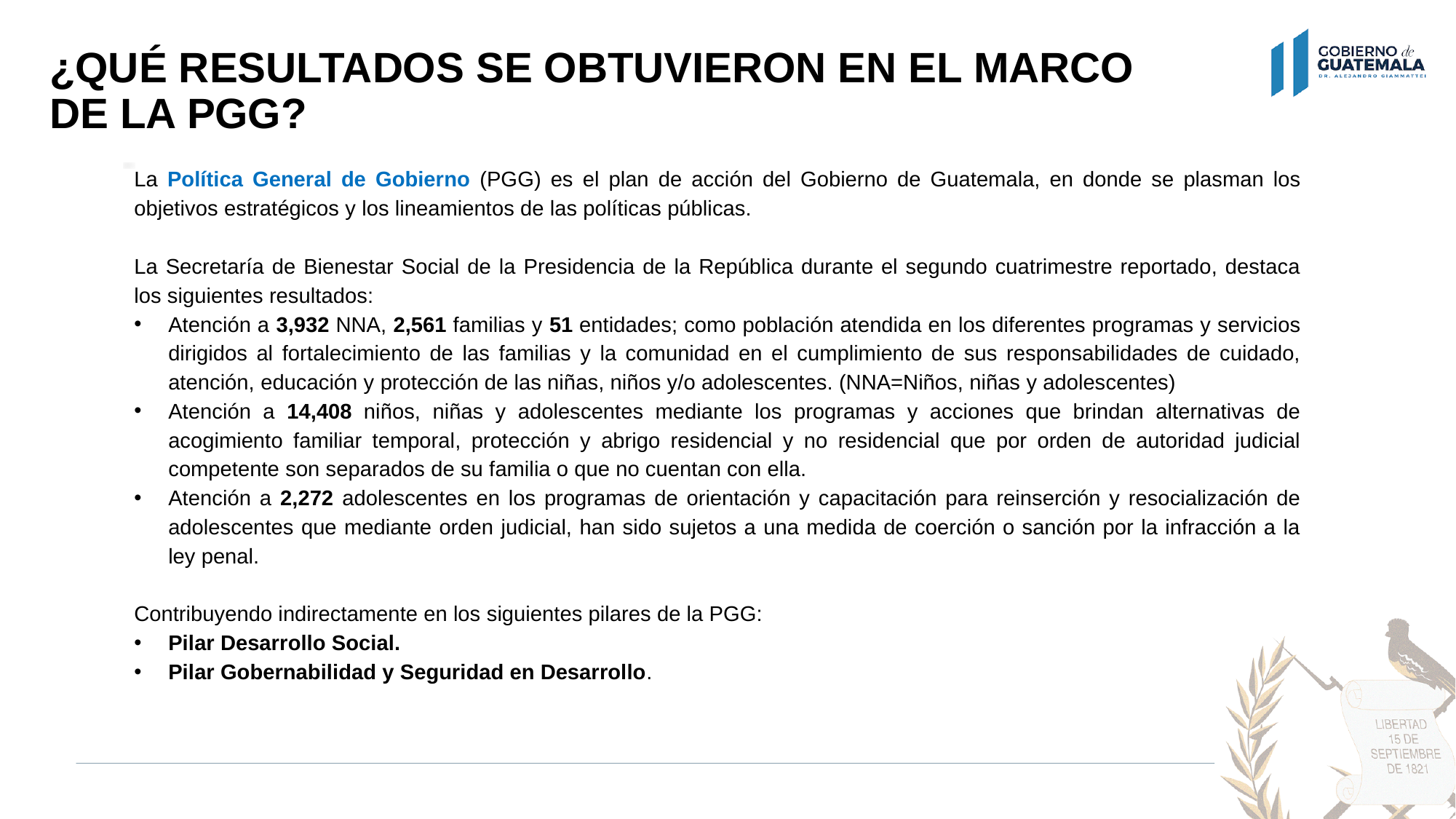

# ¿QUÉ RESULTADOS SE OBTUVIERON EN EL MARCO DE LA PGG?
La Política General de Gobierno (PGG) es el plan de acción del Gobierno de Guatemala, en donde se plasman los objetivos estratégicos y los lineamientos de las políticas públicas.

La Secretaría de Bienestar Social de la Presidencia de la República durante el segundo cuatrimestre reportado, destaca los siguientes resultados:
Atención a 3,932 NNA, 2,561 familias y 51 entidades; como población atendida en los diferentes programas y servicios dirigidos al fortalecimiento de las familias y la comunidad en el cumplimiento de sus responsabilidades de cuidado, atención, educación y protección de las niñas, niños y/o adolescentes. (NNA=Niños, niñas y adolescentes)
Atención a 14,408 niños, niñas y adolescentes mediante los programas y acciones que brindan alternativas de acogimiento familiar temporal, protección y abrigo residencial y no residencial que por orden de autoridad judicial competente son separados de su familia o que no cuentan con ella.
Atención a 2,272 adolescentes en los programas de orientación y capacitación para reinserción y resocialización de adolescentes que mediante orden judicial, han sido sujetos a una medida de coerción o sanción por la infracción a la ley penal.

Contribuyendo indirectamente en los siguientes pilares de la PGG:
Pilar Desarrollo Social.
Pilar Gobernabilidad y Seguridad en Desarrollo.